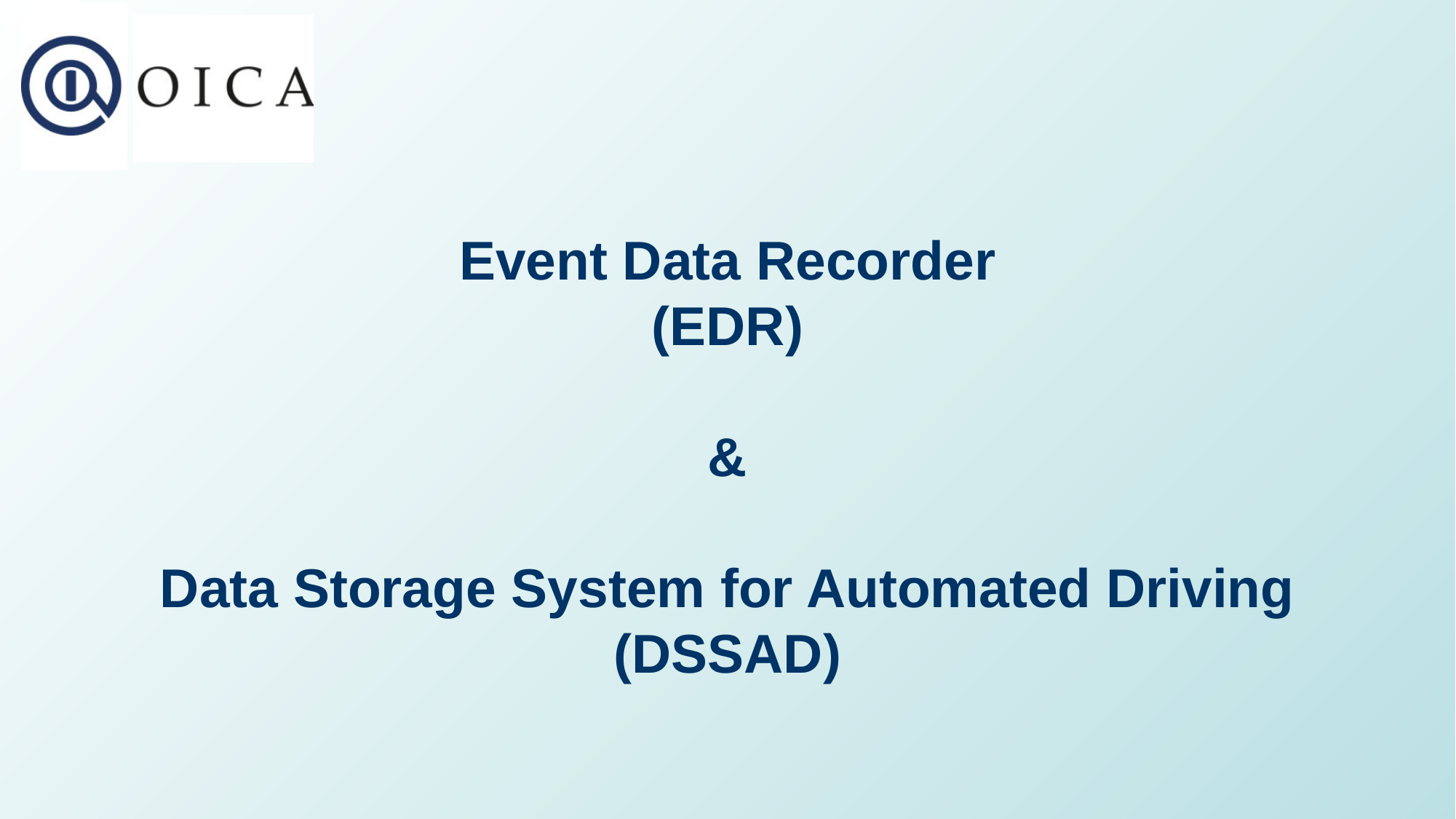

# Event Data Recorder (EDR) & Data Storage System for Automated Driving (DSSAD)